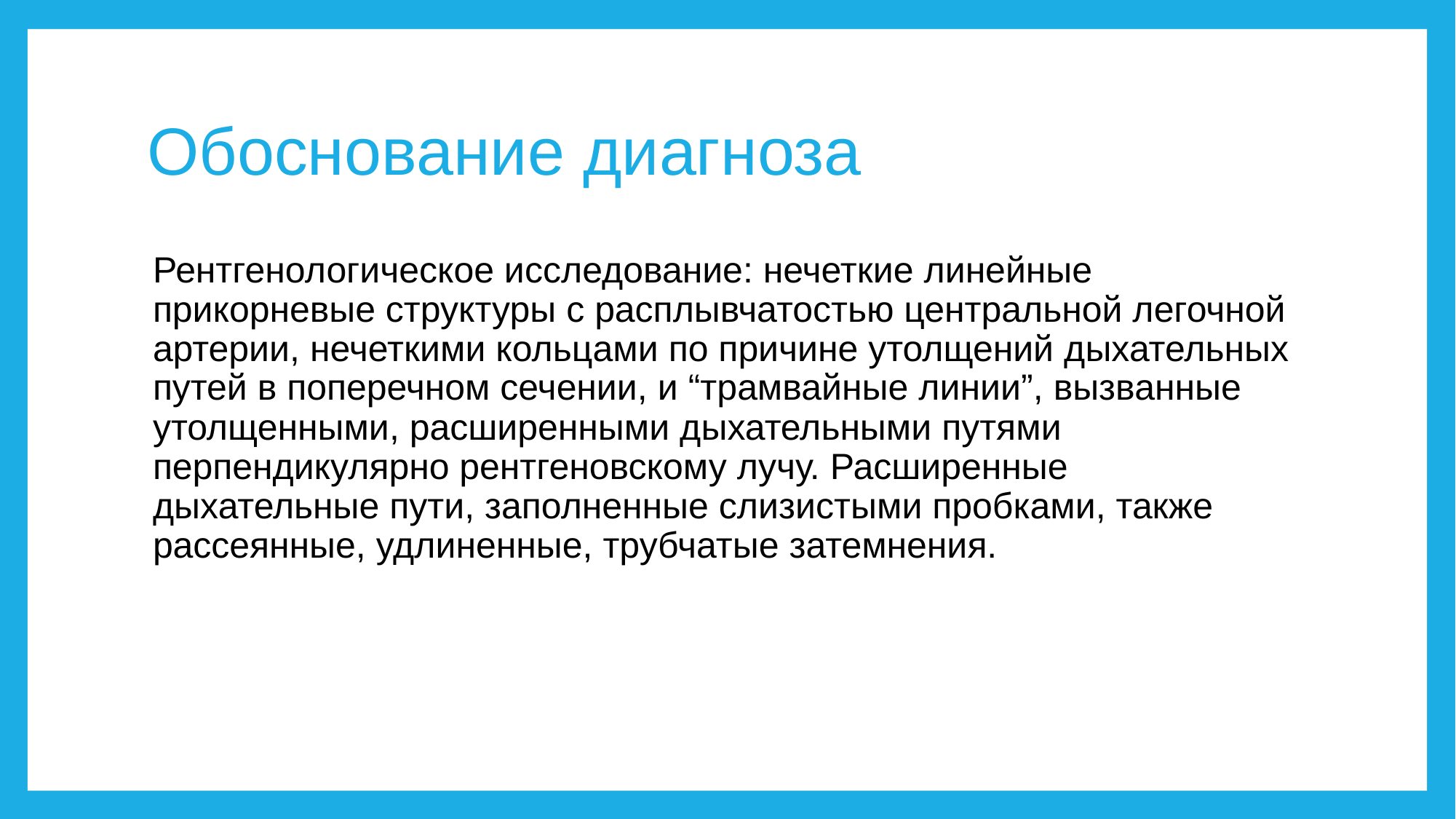

# Обоснование диагноза
Рентгенологическое исследование: нечеткие линейные прикорневые структуры с расплывчатостью центральной легочной артерии, нечеткими кольцами по причине утолщений дыхательных путей в поперечном сечении, и “трамвайные линии”, вызванные утолщенными, расширенными дыхательными путями перпендикулярно рентгеновскому лучу. Расширенные дыхательные пути, заполненные слизистыми пробками, также рассеянные, удлиненные, трубчатые затемнения.